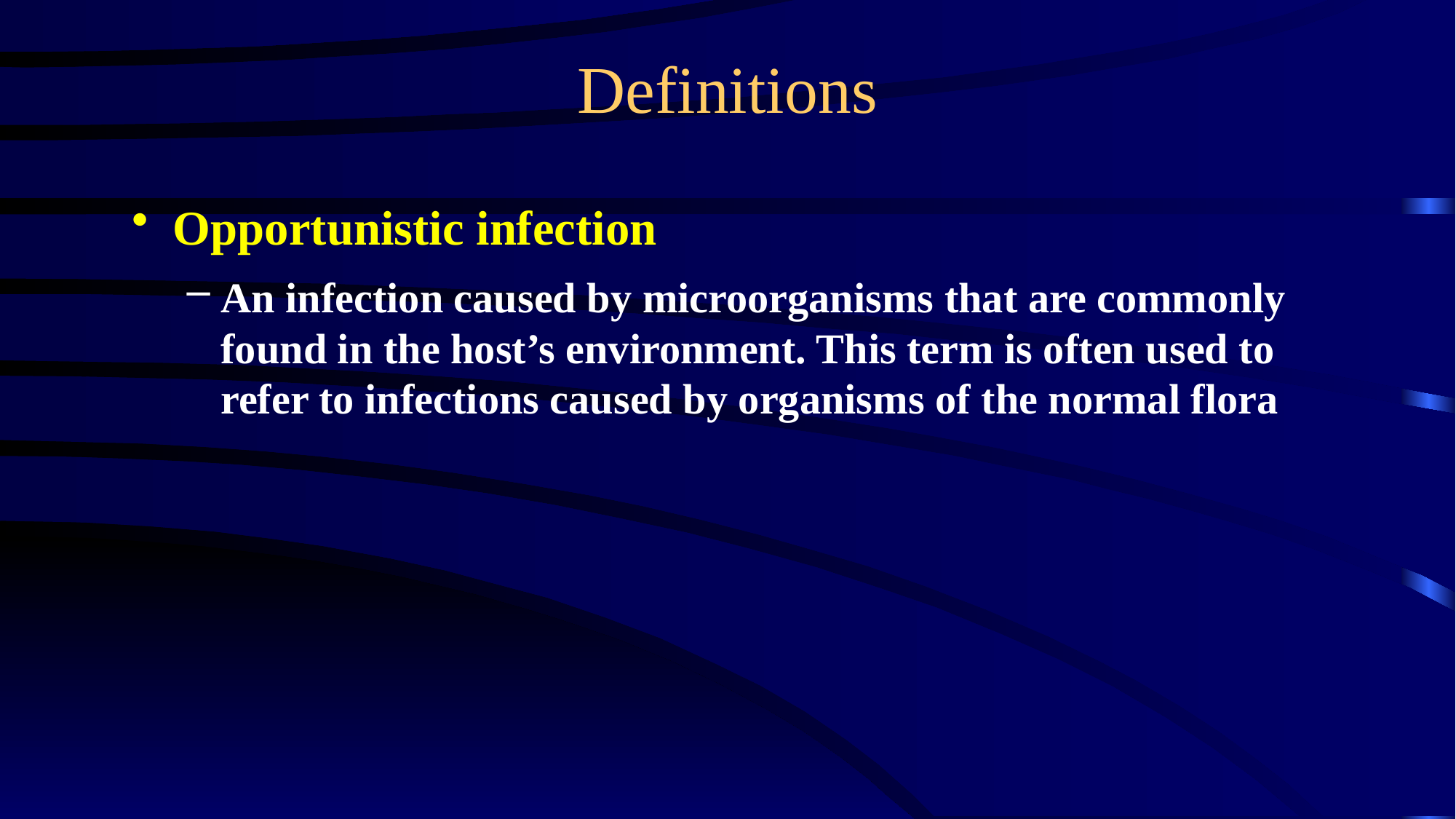

# Definitions
Opportunistic infection
An infection caused by microorganisms that are commonly found in the host’s environment. This term is often used to refer to infections caused by organisms of the normal flora